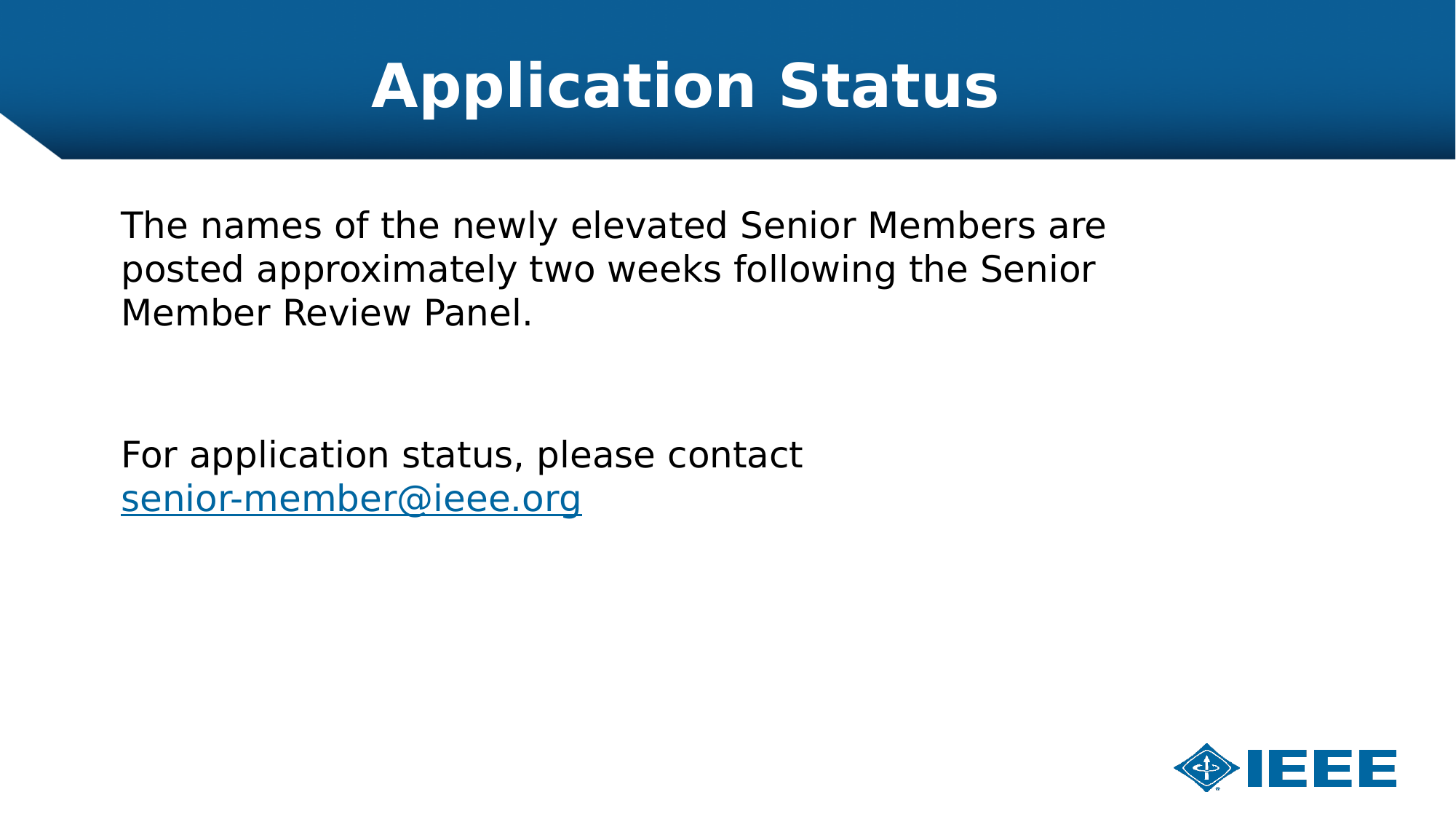

# Application Status
The names of the newly elevated Senior Members are posted approximately two weeks following the Senior Member Review Panel.

For application status, please contact senior-member@ieee.org